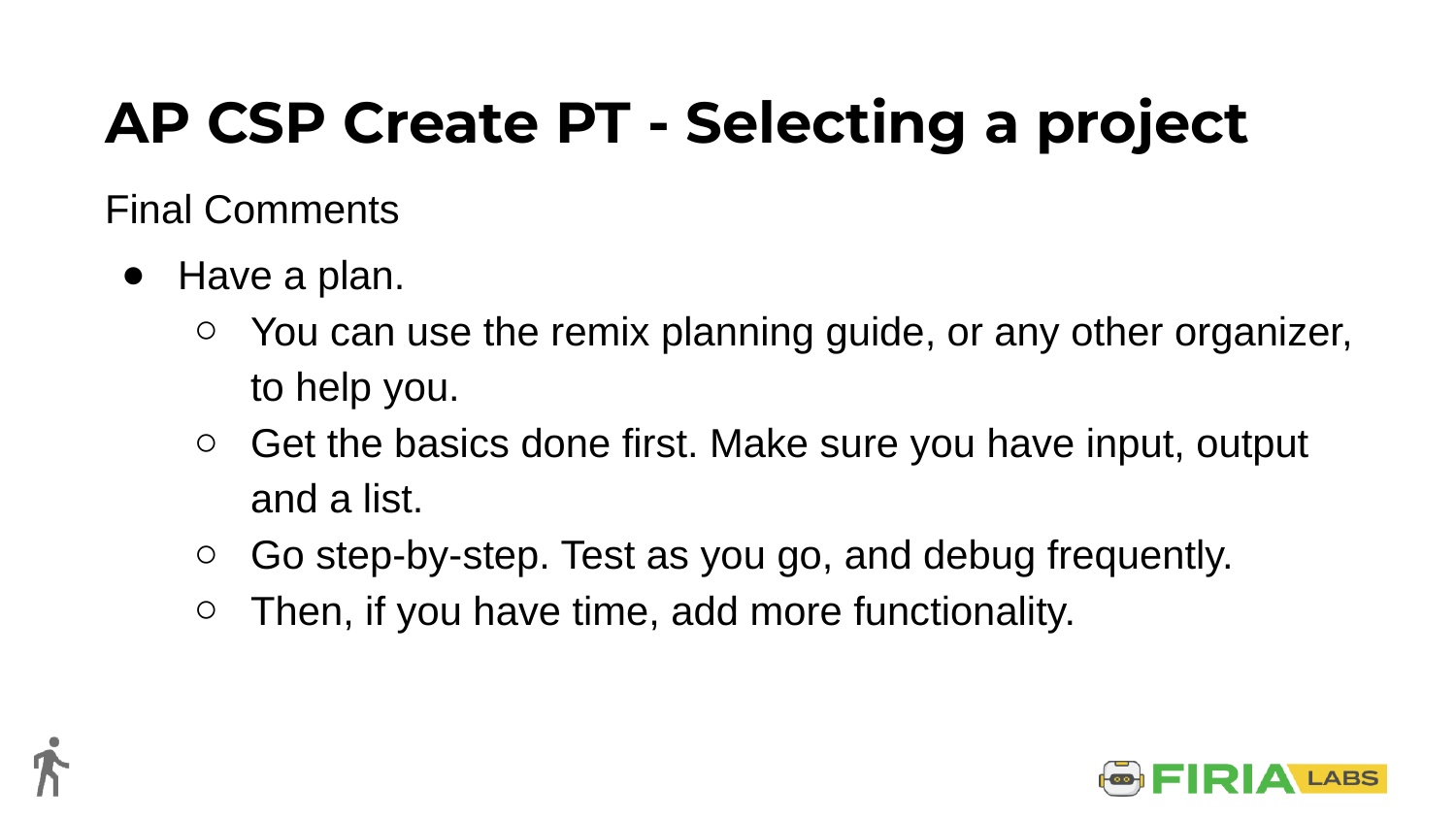

# AP CSP Create PT - Selecting a project

Final Comments
Have a plan.
You can use the remix planning guide, or any other organizer, to help you.
Get the basics done first. Make sure you have input, output and a list.
Go step-by-step. Test as you go, and debug frequently.
Then, if you have time, add more functionality.